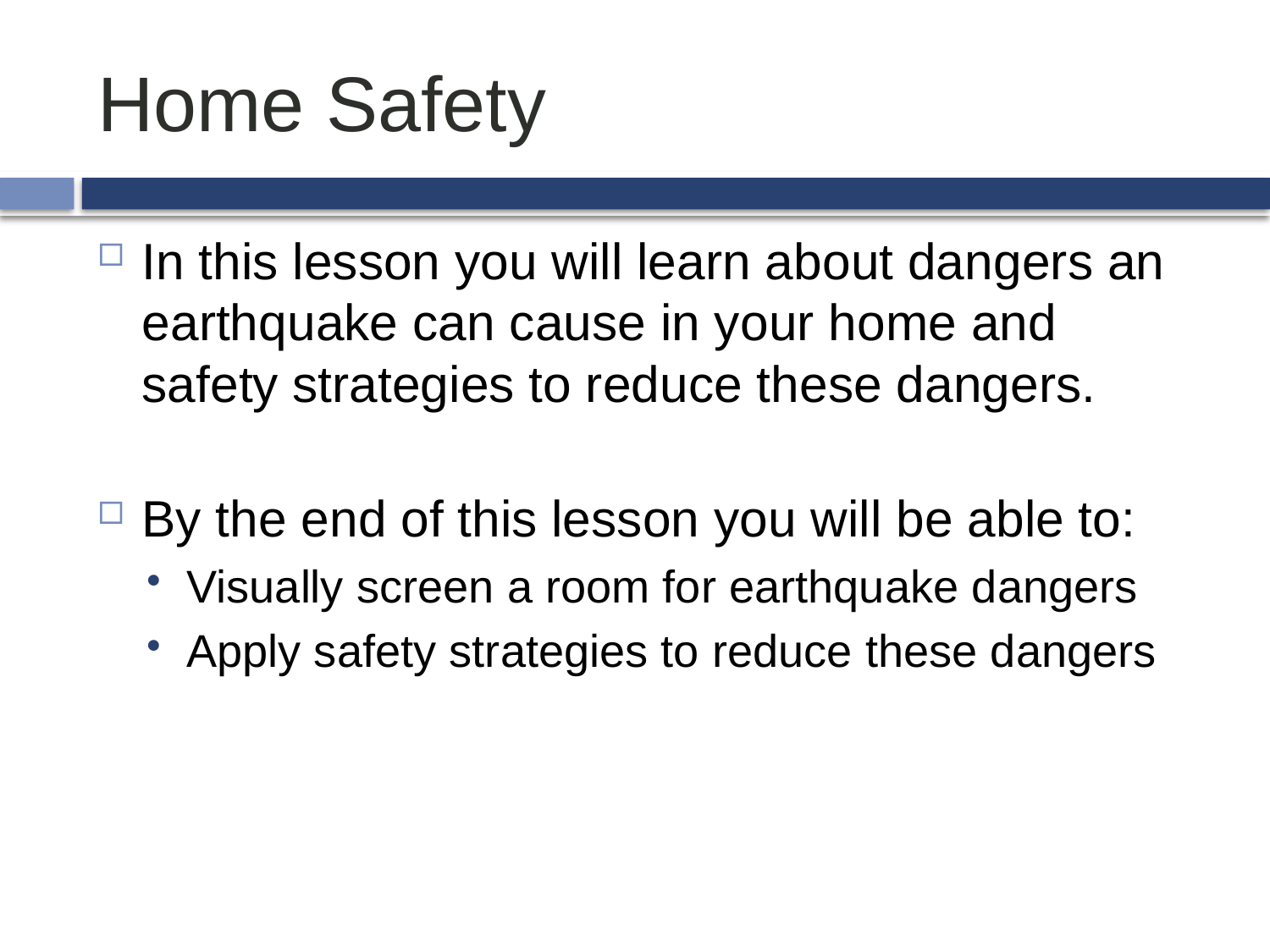

# Home Safety
In this lesson you will learn about dangers an earthquake can cause in your home and safety strategies to reduce these dangers.
By the end of this lesson you will be able to:
Visually screen a room for earthquake dangers
Apply safety strategies to reduce these dangers